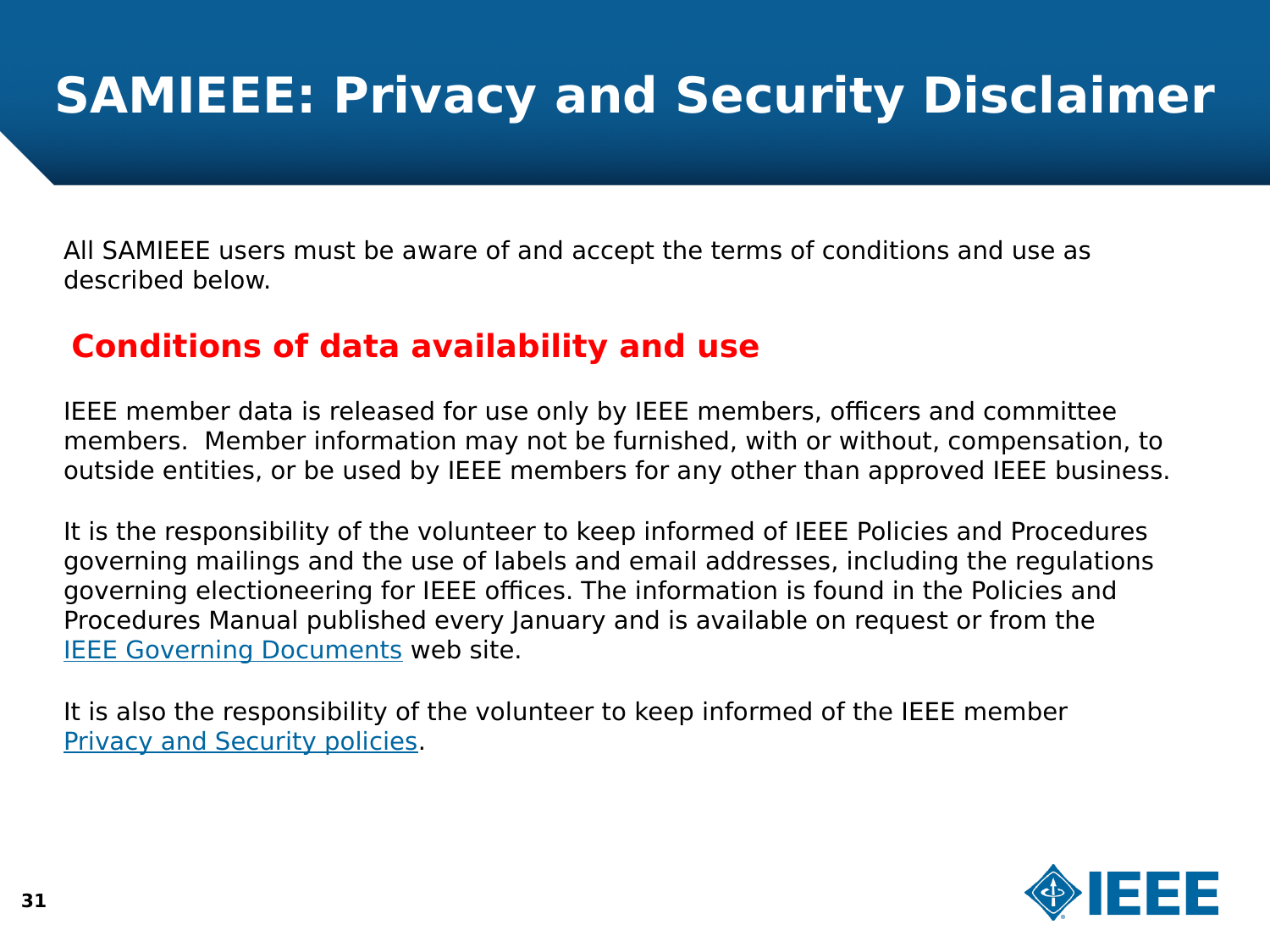

# SAMIEEE: Privacy and Security Disclaimer
All SAMIEEE users must be aware of and accept the terms of conditions and use as described below.
 Conditions of data availability and use
IEEE member data is released for use only by IEEE members, officers and committee members.  Member information may not be furnished, with or without, compensation, to outside entities, or be used by IEEE members for any other than approved IEEE business.
It is the responsibility of the volunteer to keep informed of IEEE Policies and Procedures governing mailings and the use of labels and email addresses, including the regulations governing electioneering for IEEE offices. The information is found in the Policies and Procedures Manual published every January and is available on request or from the IEEE Governing Documents web site.
It is also the responsibility of the volunteer to keep informed of the IEEE member Privacy and Security policies.

31